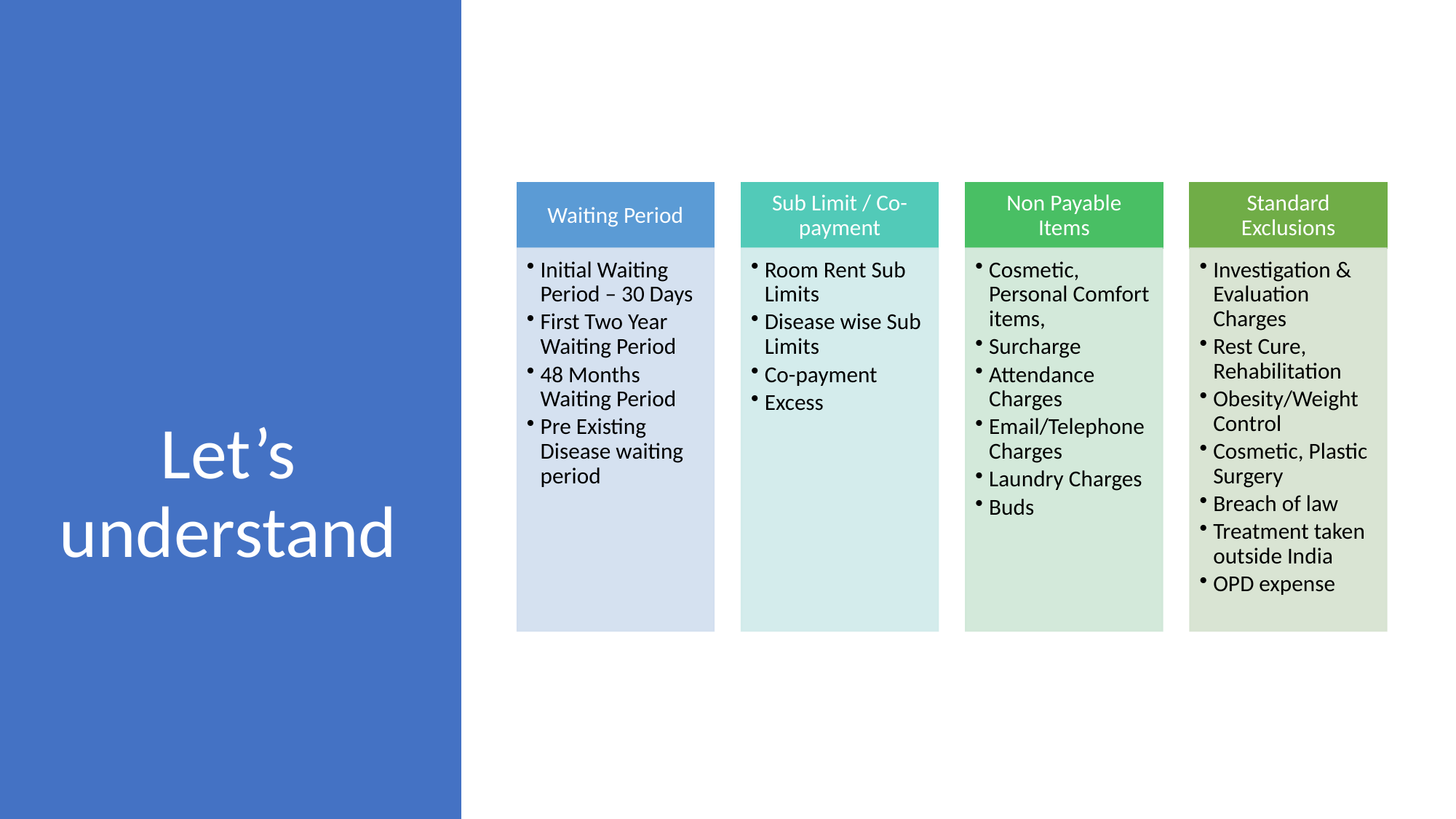

Waiting Period
Initial Waiting Period – 30 Days
First Two Year Waiting Period
48 Months Waiting Period
Pre Existing Disease waiting period
Sub Limit / Co-payment
Room Rent Sub Limits
Disease wise Sub Limits
Co-payment
Excess
Non Payable Items
Cosmetic, Personal Comfort items,
Surcharge
Attendance Charges
Email/Telephone Charges
Laundry Charges
Buds
Standard Exclusions
Investigation & Evaluation Charges
Rest Cure, Rehabilitation
Obesity/Weight Control
Cosmetic, Plastic Surgery
Breach of law
Treatment taken outside India
OPD expense
# Let’s understand